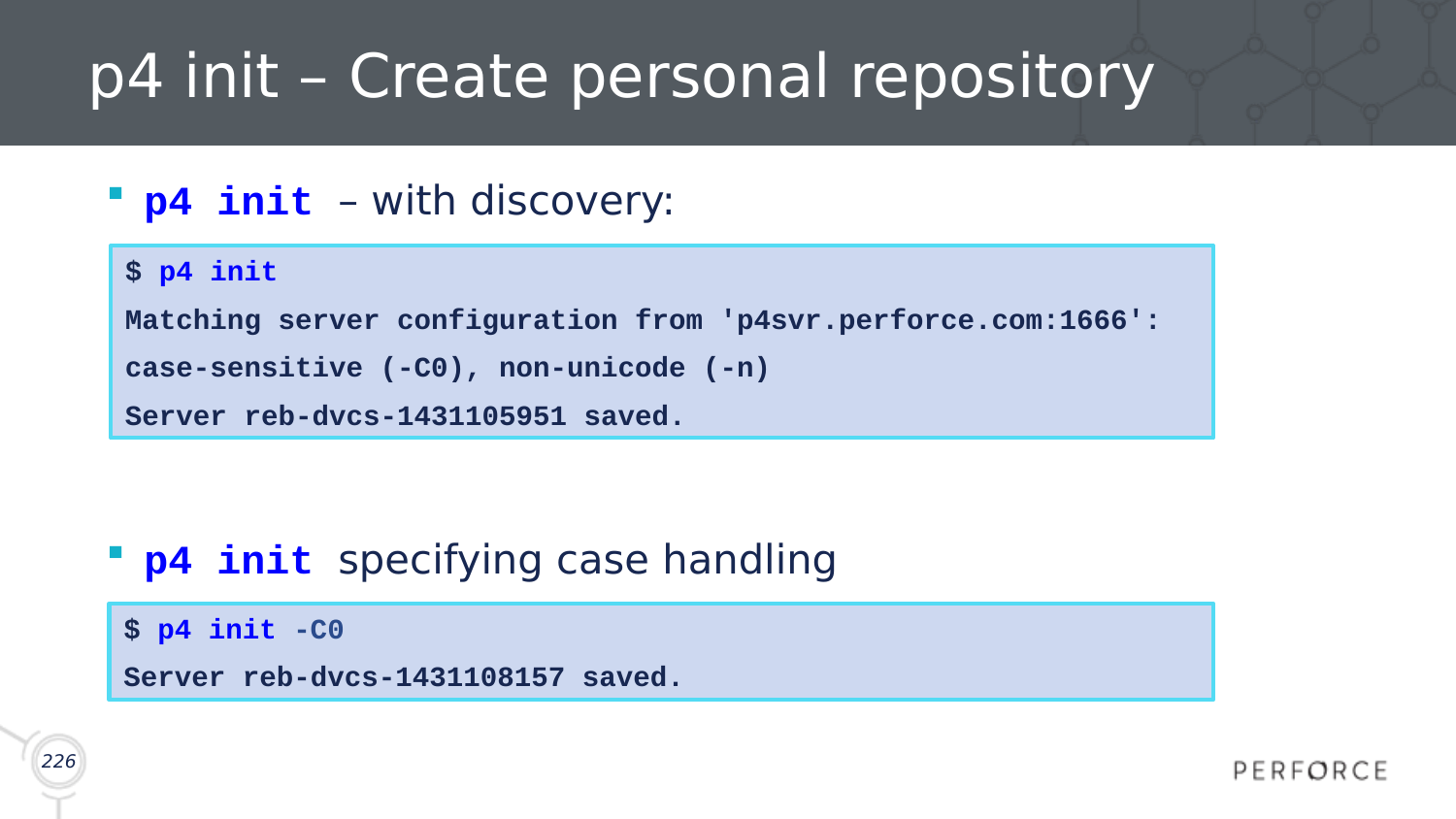

# p4 init – Create personal repository
p4 init – with discovery:

p4 init specifying case handling
$ p4 init
Matching server configuration from 'p4svr.perforce.com:1666':
case-sensitive (-C0), non-unicode (-n)
Server reb-dvcs-1431105951 saved.
$ p4 init -C0
Server reb-dvcs-1431108157 saved.